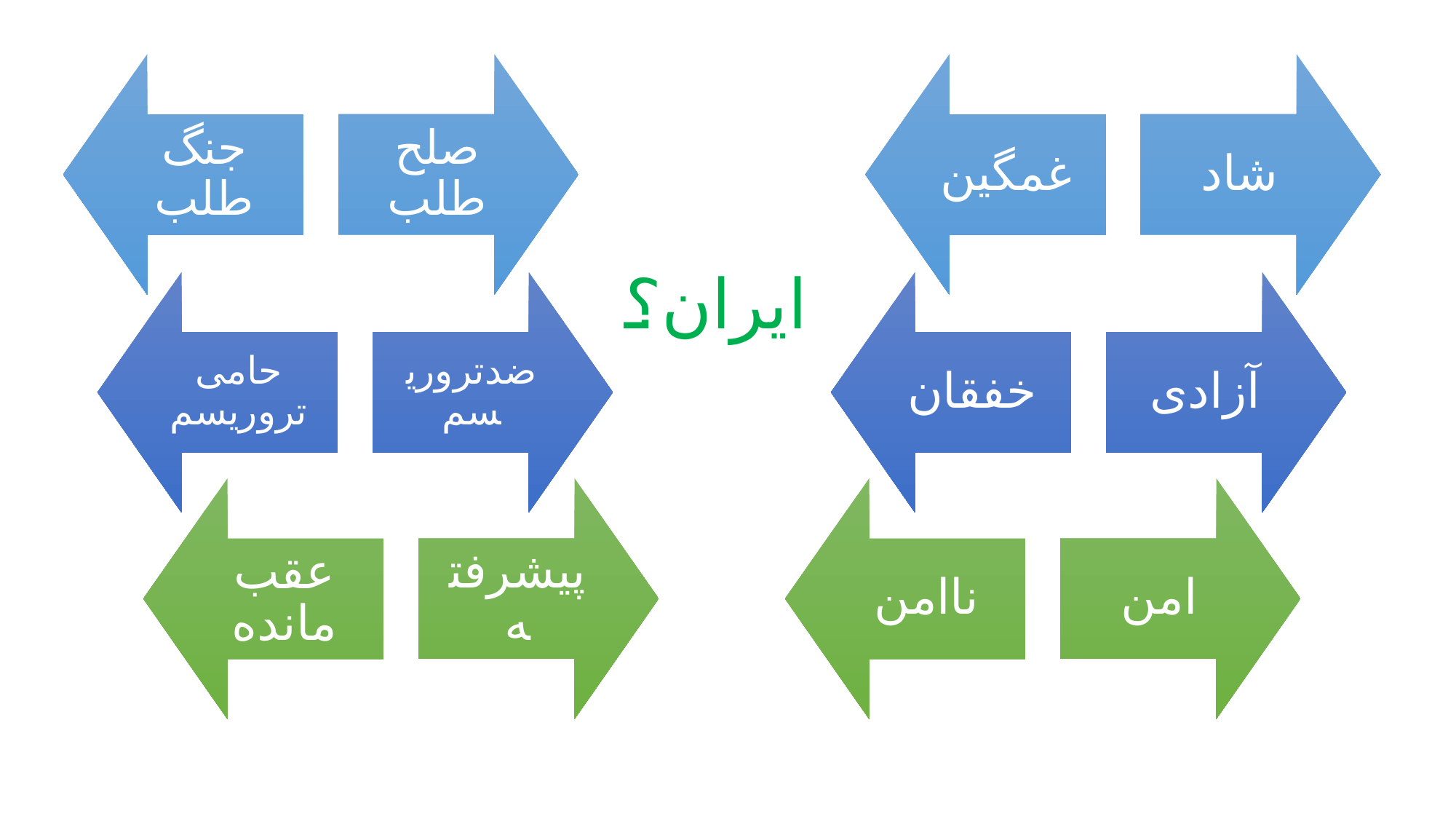

جنگ طلب
صلح طلب
غمگین
شاد
# ایران؟
حامی تروریسم
ضدتروریسم
خفقان
آزادی
عقب مانده
پیشرفته
ناامن
امن